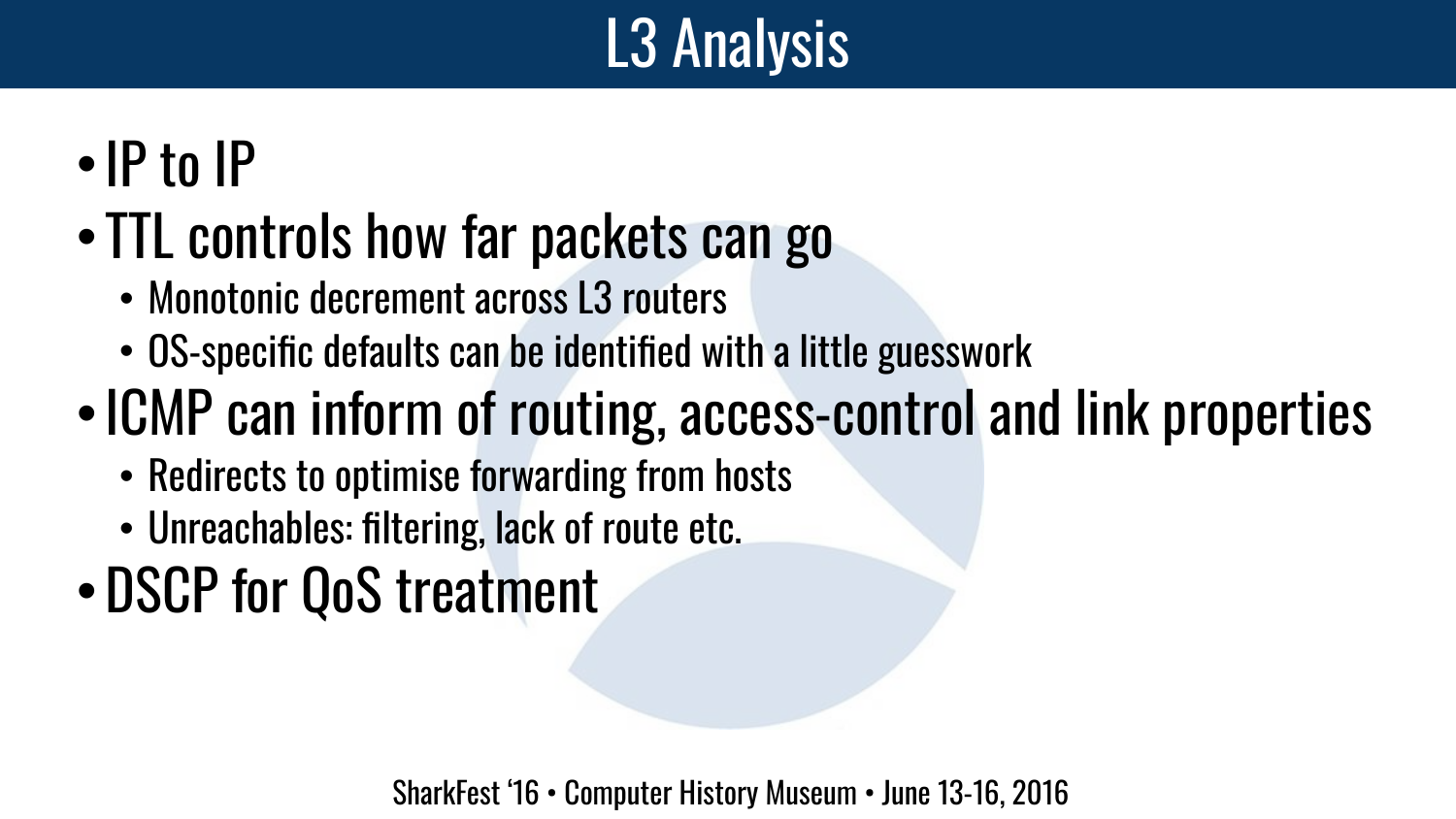

L3 Analysis
IP to IP
TTL controls how far packets can go
Monotonic decrement across L3 routers
OS-specific defaults can be identified with a little guesswork
ICMP can inform of routing, access-control and link properties
Redirects to optimise forwarding from hosts
Unreachables: filtering, lack of route etc.
DSCP for QoS treatment